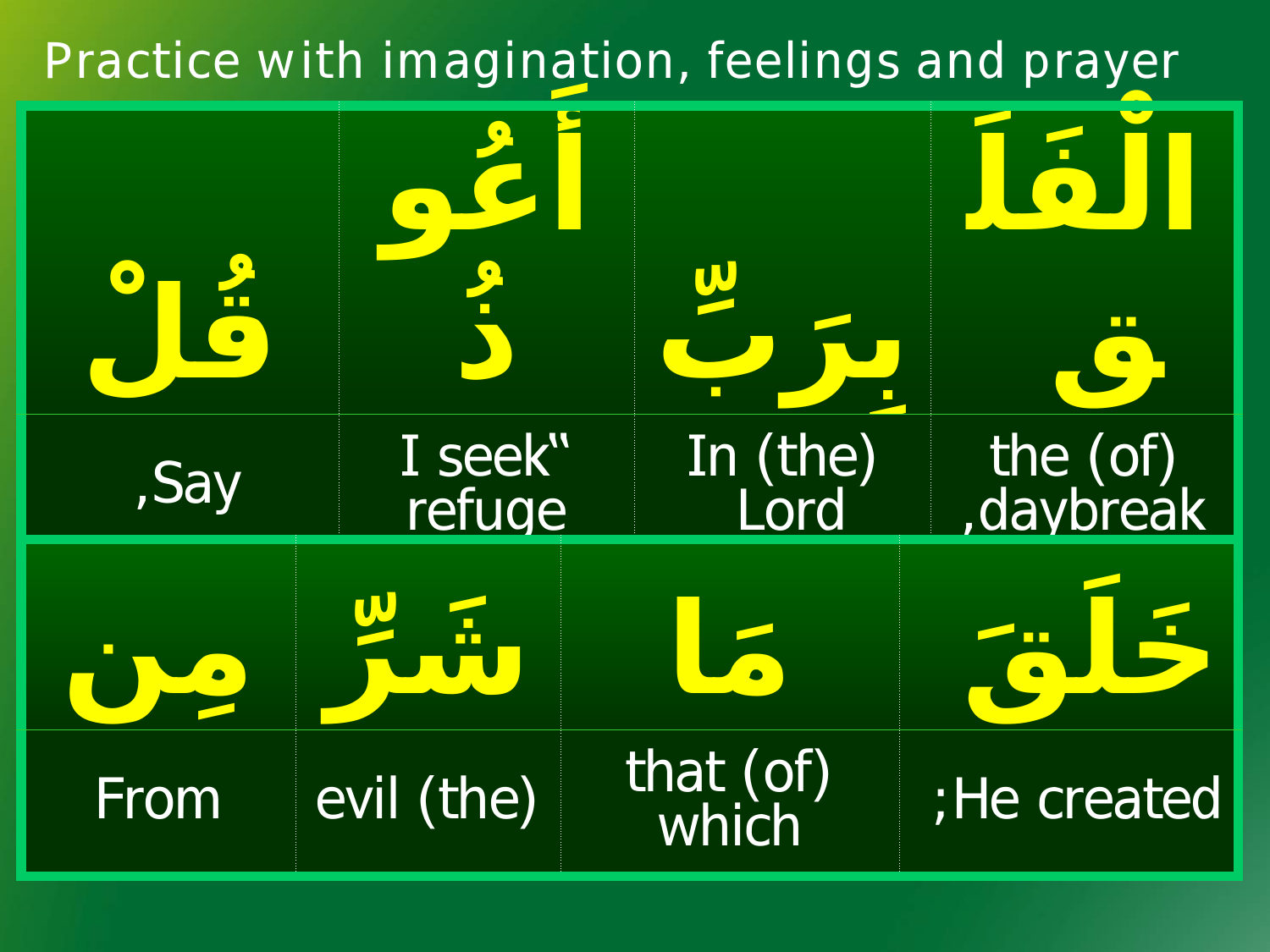

Practice with imagination, feelings and prayer
| قُلْ | أَعُوذُ | بِرَبِّ | الْفَلَقِ |
| --- | --- | --- | --- |
| Say, | “I seek refuge | In (the) Lord | (of) the daybreak, |
| مِن | شَرِّ | مَا | خَلَقَ |
| --- | --- | --- | --- |
| From | (the) evil | (of) that which | He created; |